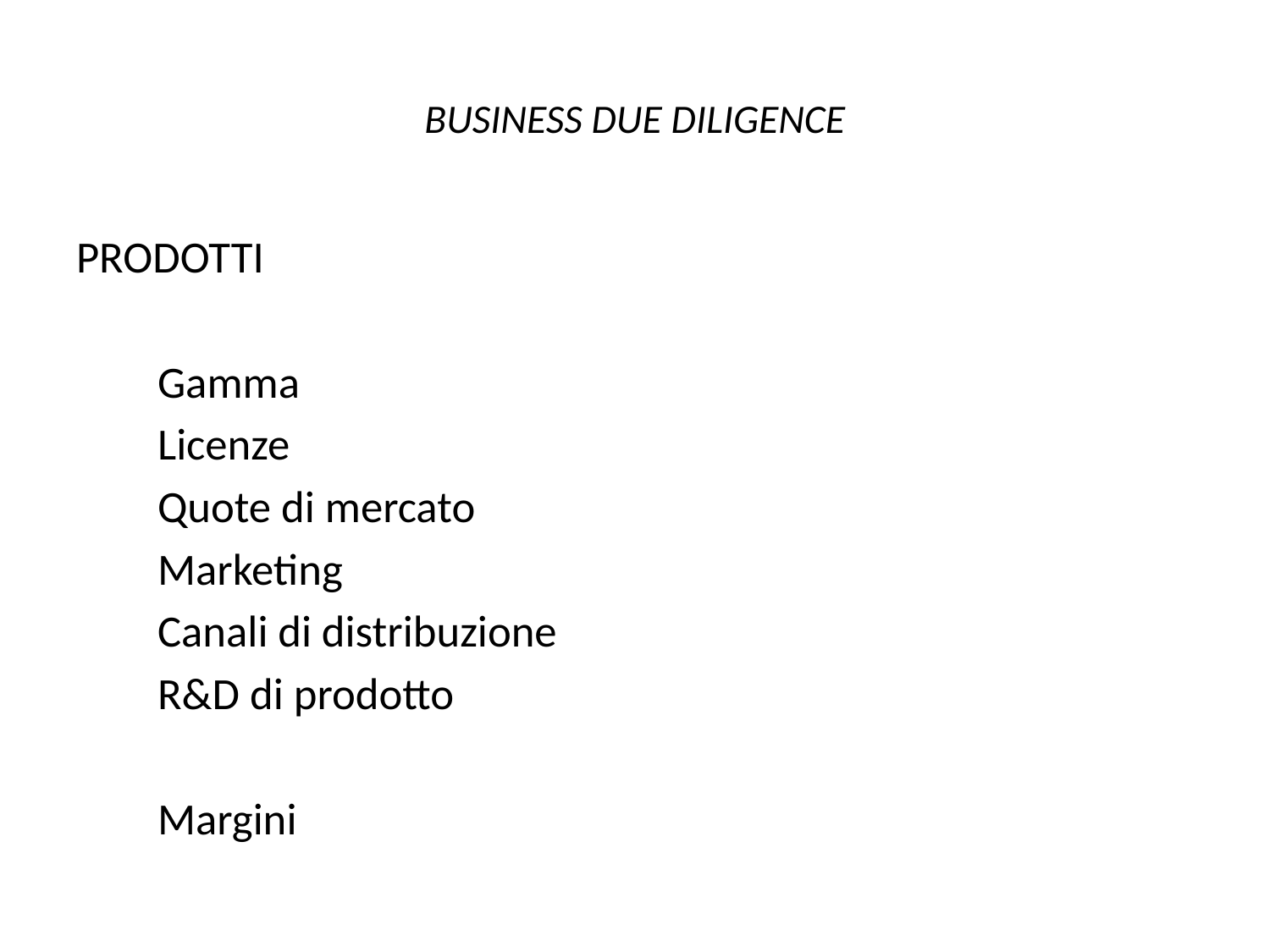

# BUSINESS DUE DILIGENCE
PRODOTTI

        Gamma
        Licenze
        Quote di mercato
        Marketing
        Canali di distribuzione
        R&D di prodotto

        Margini